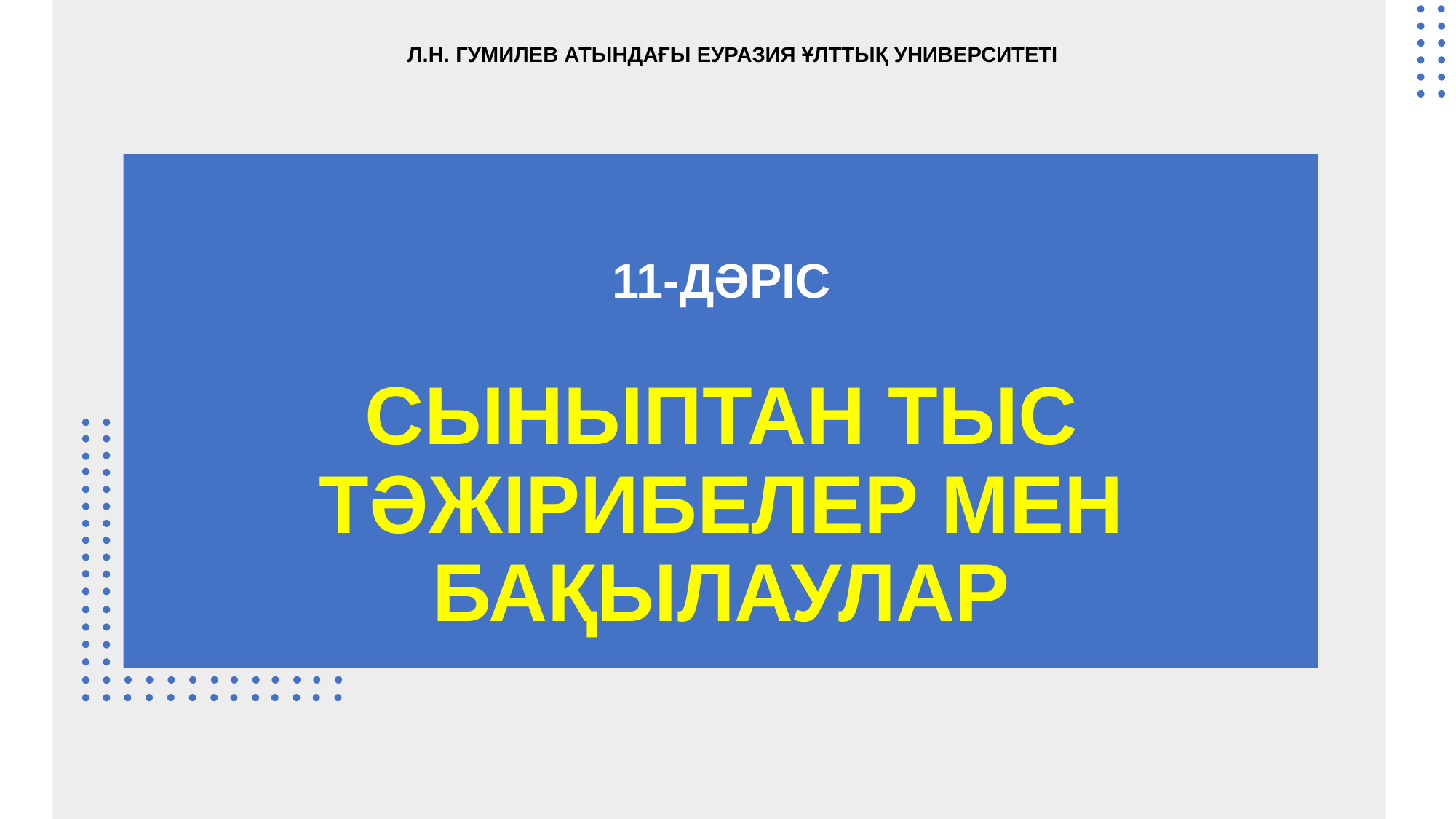

Л.Н. ГУМИЛЕВ АТЫНДАҒЫ ЕУРАЗИЯ ҰЛТТЫҚ УНИВЕРСИТЕТІ

11-ДӘРІС

СЫНЫПТАН ТЫС ТӘЖІРИБЕЛЕР МЕН БАҚЫЛАУЛАР